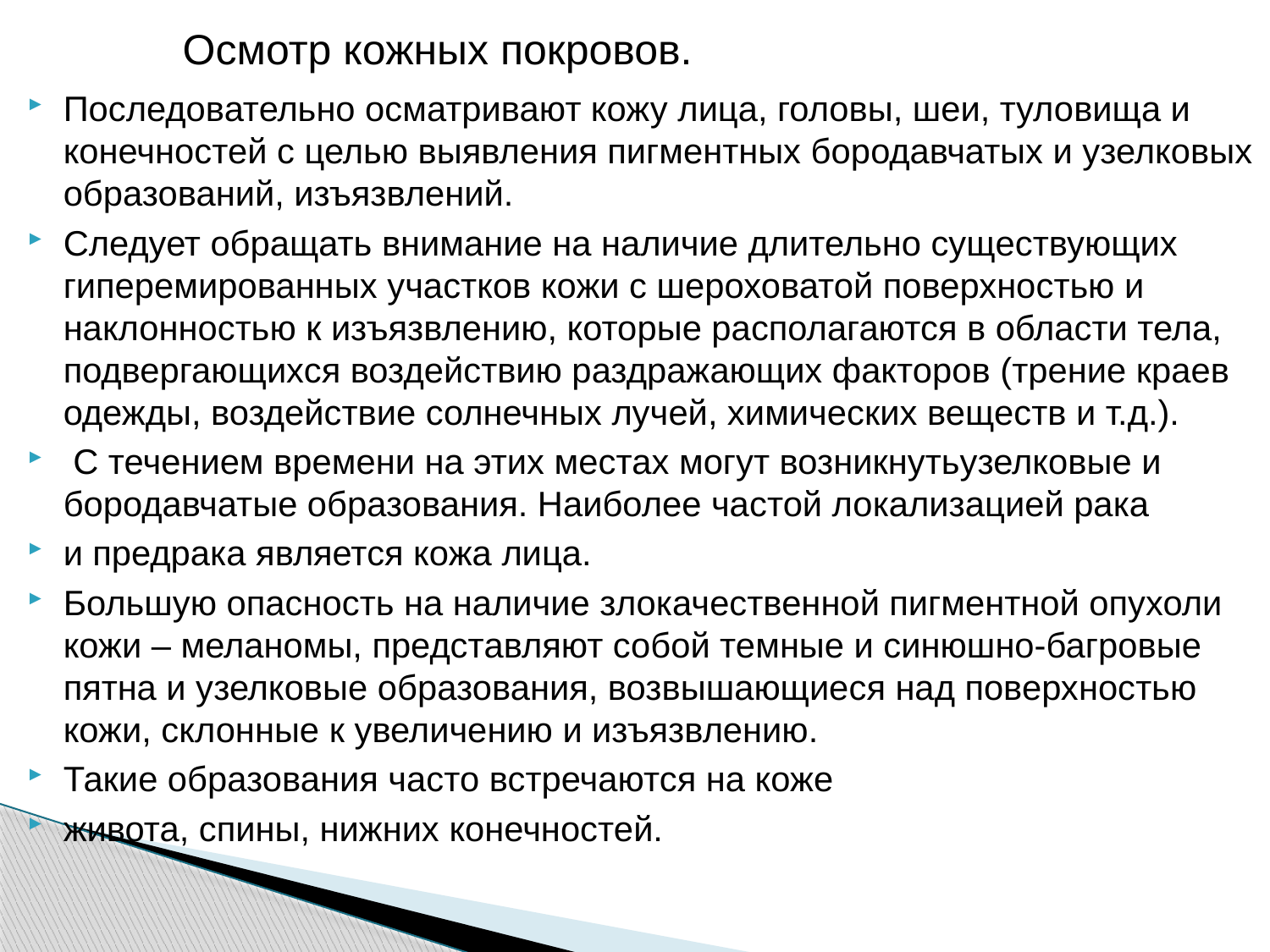

Осмотр кожных покровов.
Последовательно осматривают кожу лица, головы, шеи, туловища и конечностей с целью выявления пигментных бородавчатых и узелковых образований, изъязвлений.
Следует обращать внимание на наличие длительно существующих гиперемированных участков кожи с шероховатой поверхностью и наклонностью к изъязвлению, которые располагаются в области тела, подвергающихся воздействию раздражающих факторов (трение краев одежды, воздействие солнечных лучей, химических веществ и т.д.).
 С течением времени на этих местах могут возникнутьузелковые и бородавчатые образования. Наиболее частой локализацией рака
и предрака является кожа лица.
Большую опасность на наличие злокачественной пигментной опухоли кожи – меланомы, представляют собой темные и синюшно-багровые пятна и узелковые образования, возвышающиеся над поверхностью кожи, склонные к увеличению и изъязвлению.
Такие образования часто встречаются на коже
живота, спины, нижних конечностей.